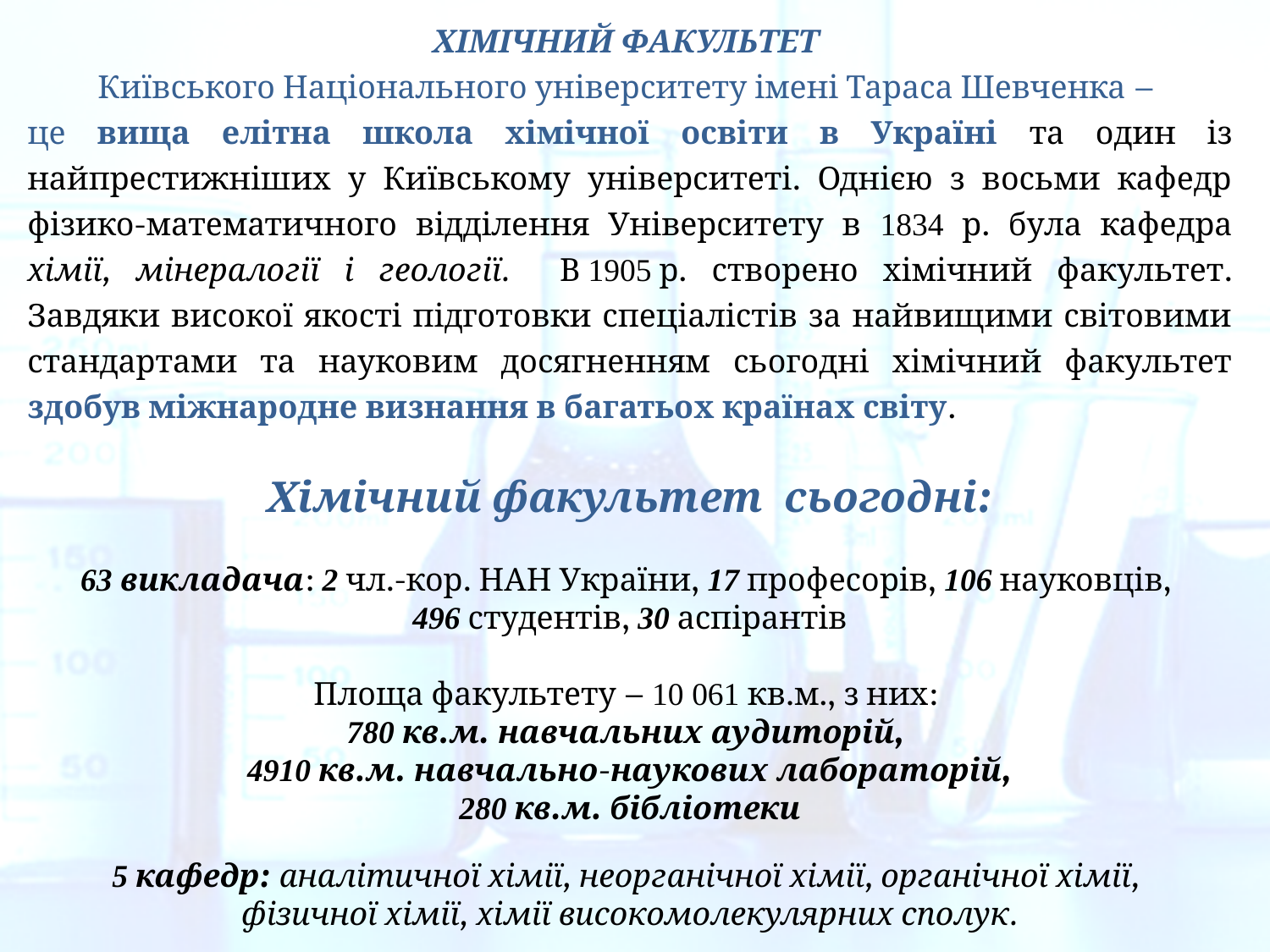

ХІМІЧНИЙ ФАКУЛЬТЕТ
Київського Національного університету імені Тараса Шевченка –
це вища елітна школа хімічної освіти в Україні та один із найпрестижніших у Київському університеті. Однією з восьми кафедр фізико-математичного відділення Університету в 1834 р. була кафедра хімії, мінералогії і геології.  В 1905 р. створено хімічний факультет. Завдяки високої якості підготовки спеціалістів за найвищими світовими стандартами та науковим досягненням сьогодні хімічний факультет здобув міжнародне визнання в багатьох країнах світу.

Хімічний факультет  сьогодні:

63 викладача: 2 чл.-кор. НАН України, 17 професорів, 106 науковців,
496 студентів, 30 аспірантів

Площа факультету – 10 061 кв.м., з них:
780 кв.м. навчальних аудиторій,
4910 кв.м. навчально-наукових лабораторій,
280 кв.м. бібліотеки

5 кафедр: аналітичної хімії, неорганічної хімії, органічної хімії,
фізичної хімії, хімії високомолекулярних сполук.